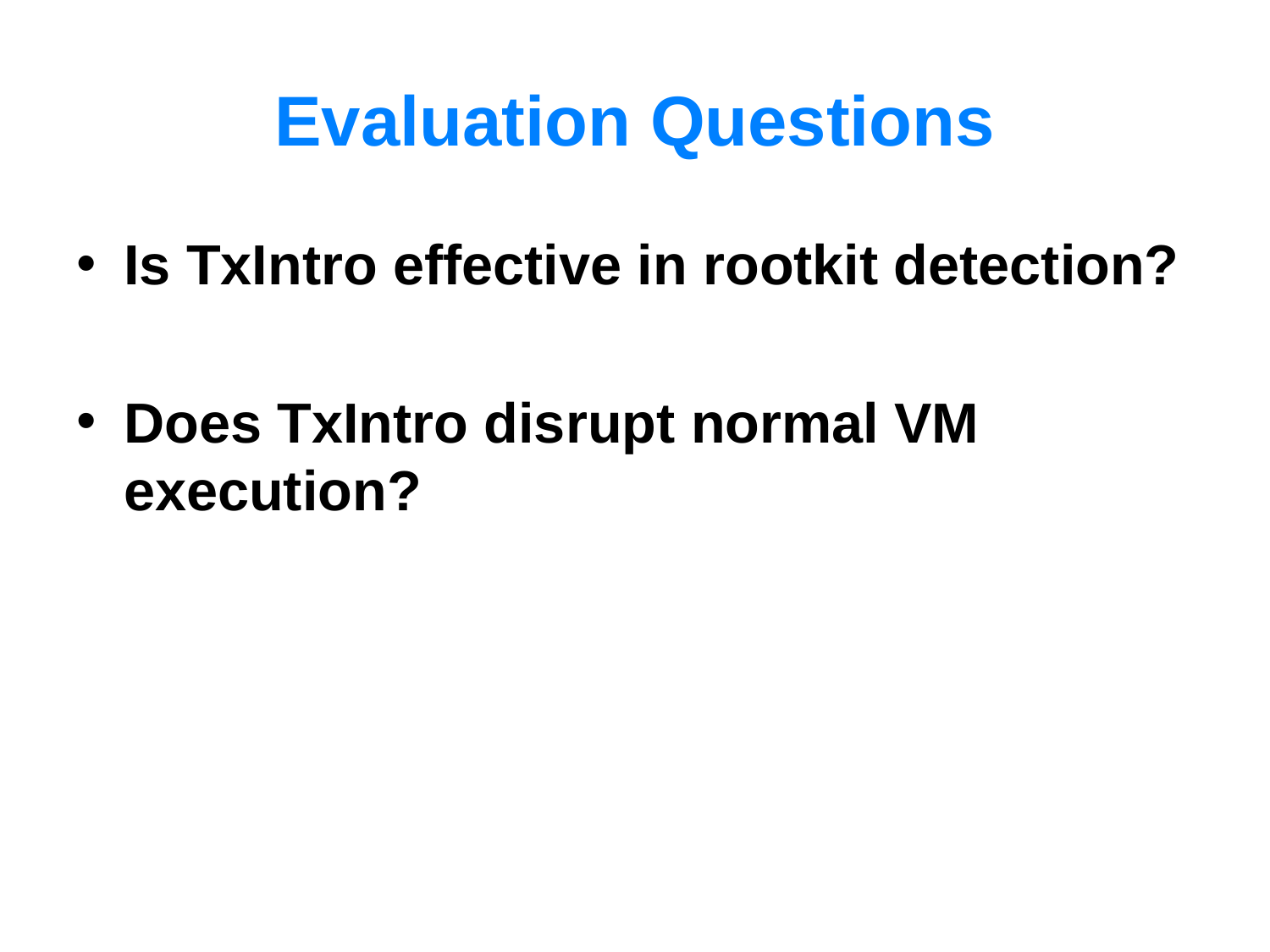

# Evaluation Questions
Is TxIntro effective in rootkit detection?

Does TxIntro disrupt normal VM execution?